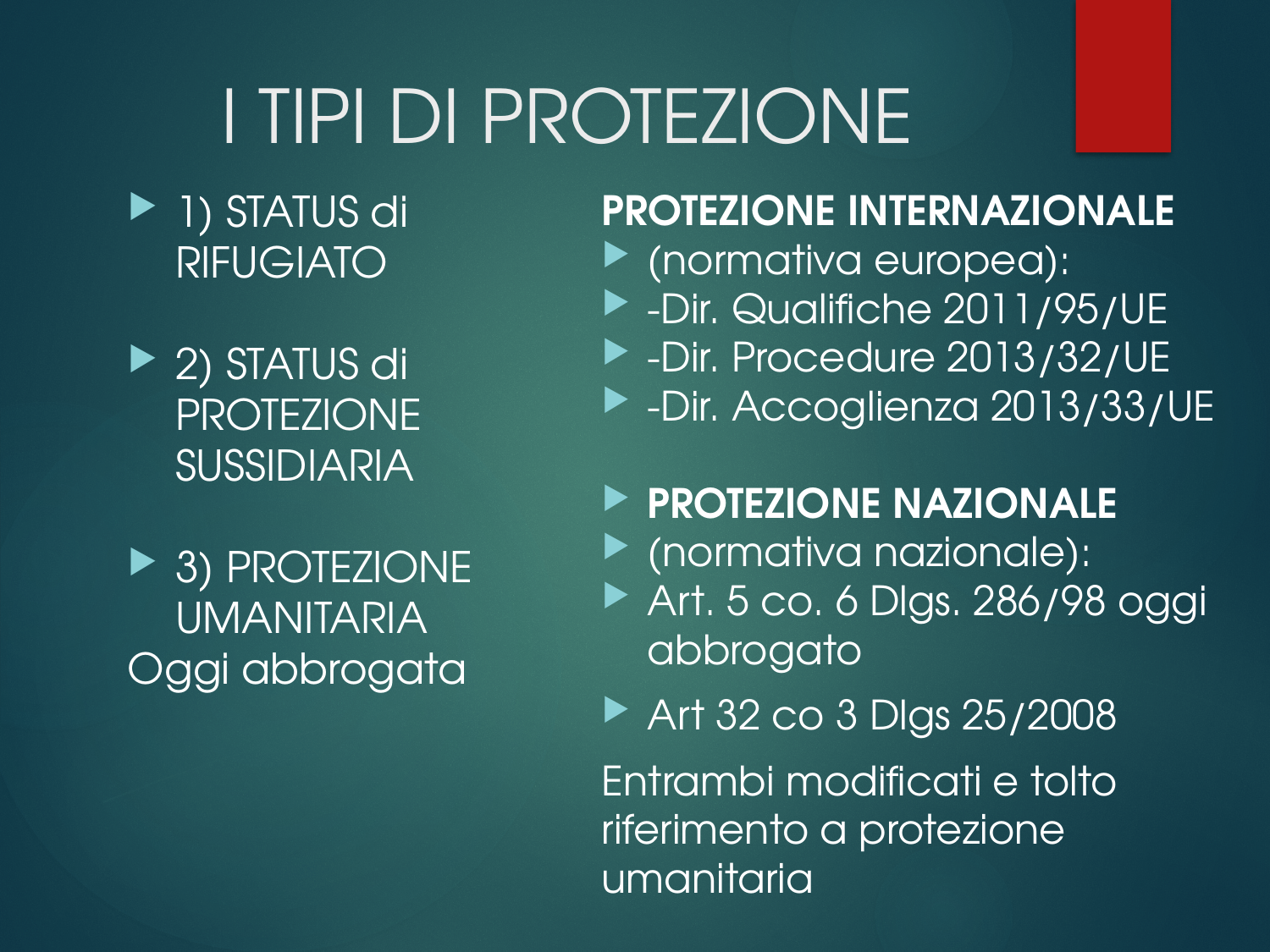

# I TIPI DI PROTEZIONE
1) STATUS di RIFUGIATO

2) STATUS di PROTEZIONE SUSSIDIARIA

3) PROTEZIONE UMANITARIA
Oggi abbrogata

PROTEZIONE INTERNAZIONALE
(normativa europea):
-Dir. Qualifiche 2011/95/UE
-Dir. Procedure 2013/32/UE
-Dir. Accoglienza 2013/33/UE

PROTEZIONE NAZIONALE
(normativa nazionale):
Art. 5 co. 6 Dlgs. 286/98 oggi abbrogato
Art 32 co 3 Dlgs 25/2008
Entrambi modificati e tolto riferimento a protezione umanitaria